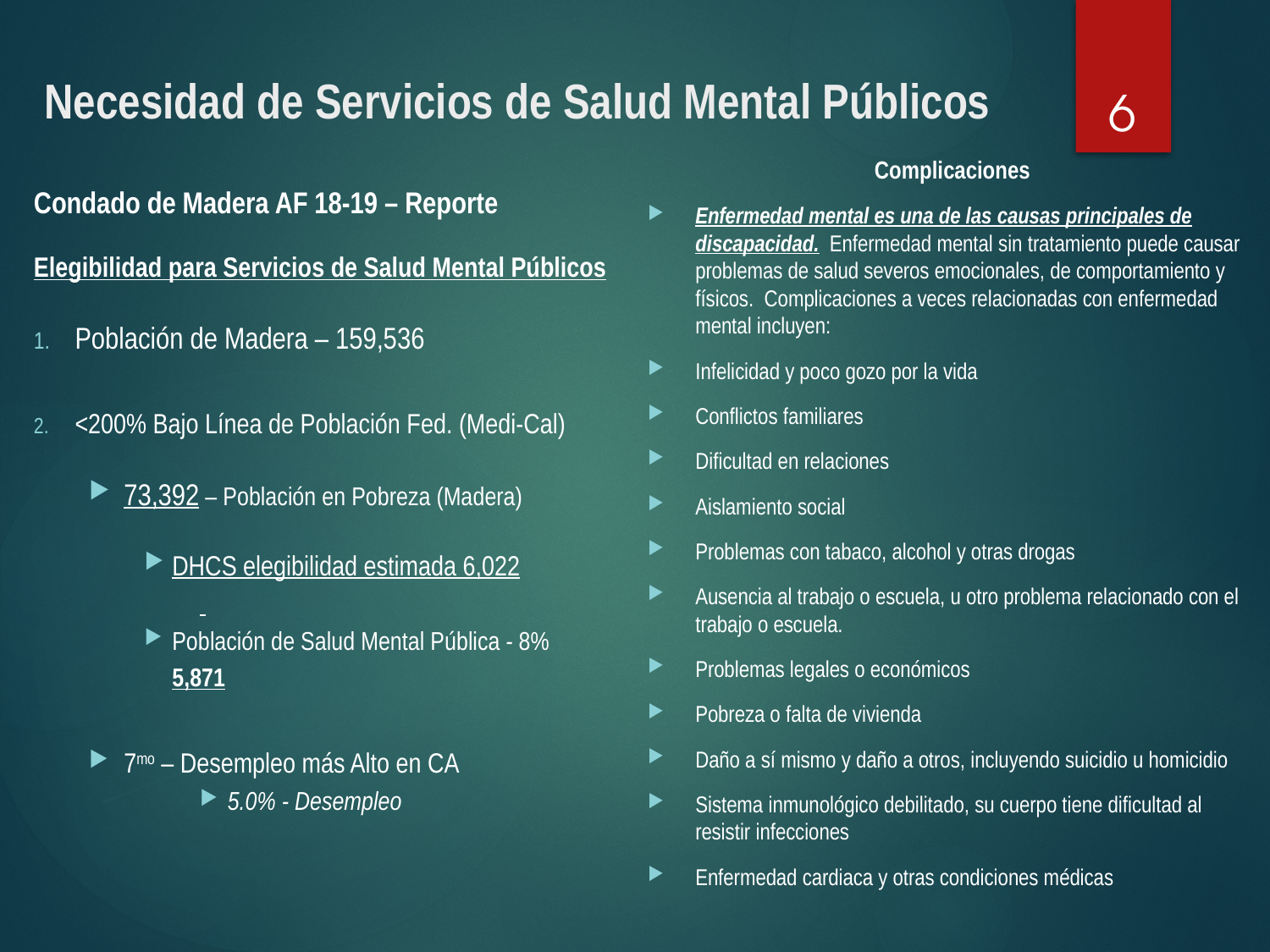

6
# Necesidad de Servicios de Salud Mental Públicos
Complicaciones
Enfermedad mental es una de las causas principales de discapacidad.  Enfermedad mental sin tratamiento puede causar problemas de salud severos emocionales, de comportamiento y físicos.  Complicaciones a veces relacionadas con enfermedad mental incluyen:
Infelicidad y poco gozo por la vida
Conflictos familiares
Dificultad en relaciones
Aislamiento social
Problemas con tabaco, alcohol y otras drogas
Ausencia al trabajo o escuela, u otro problema relacionado con el trabajo o escuela.
Problemas legales o económicos
Pobreza o falta de vivienda
Daño a sí mismo y daño a otros, incluyendo suicidio u homicidio
Sistema inmunológico debilitado, su cuerpo tiene dificultad al resistir infecciones
Enfermedad cardiaca y otras condiciones médicas
Condado de Madera AF 18-19 – Reporte

Elegibilidad para Servicios de Salud Mental Públicos

Población de Madera – 159,536

<200% Bajo Línea de Población Fed. (Medi-Cal)

73,392 – Población en Pobreza (Madera)

DHCS elegibilidad estimada 6,022

Población de Salud Mental Pública - 8%  5,871

7mo – Desempleo más Alto en CA
5.0% - Desempleo